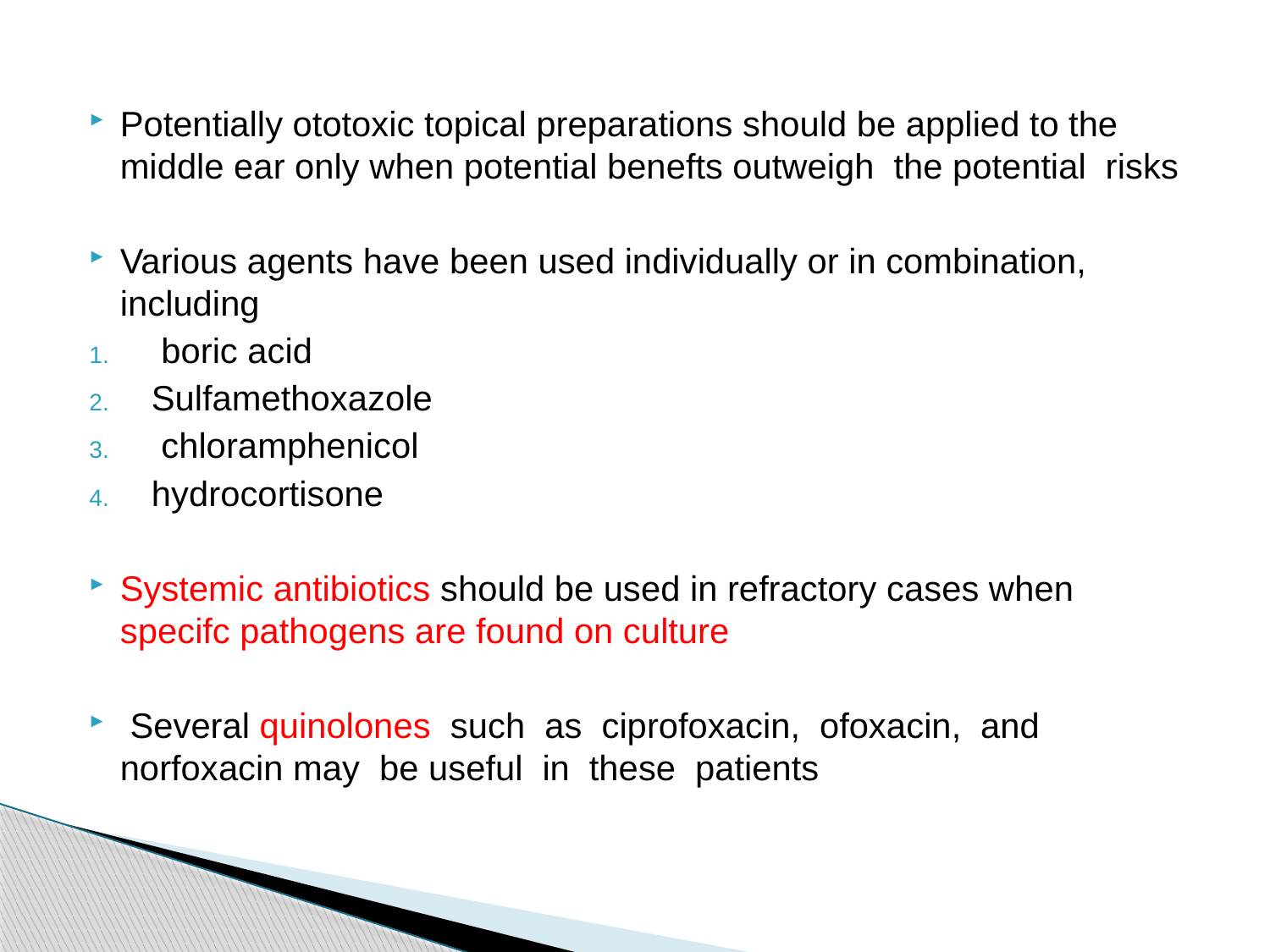

Potentially ototoxic topical preparations should be applied to the middle ear only when potential benefts outweigh  the potential  risks

Various agents have been used individually or in combination, including
 boric acid
Sulfamethoxazole
 chloramphenicol
hydrocortisone

Systemic antibiotics should be used in refractory cases when specifc pathogens are found on culture

 Several quinolones  such  as  ciprofoxacin,  ofoxacin,  and  norfoxacin may  be useful  in  these  patients